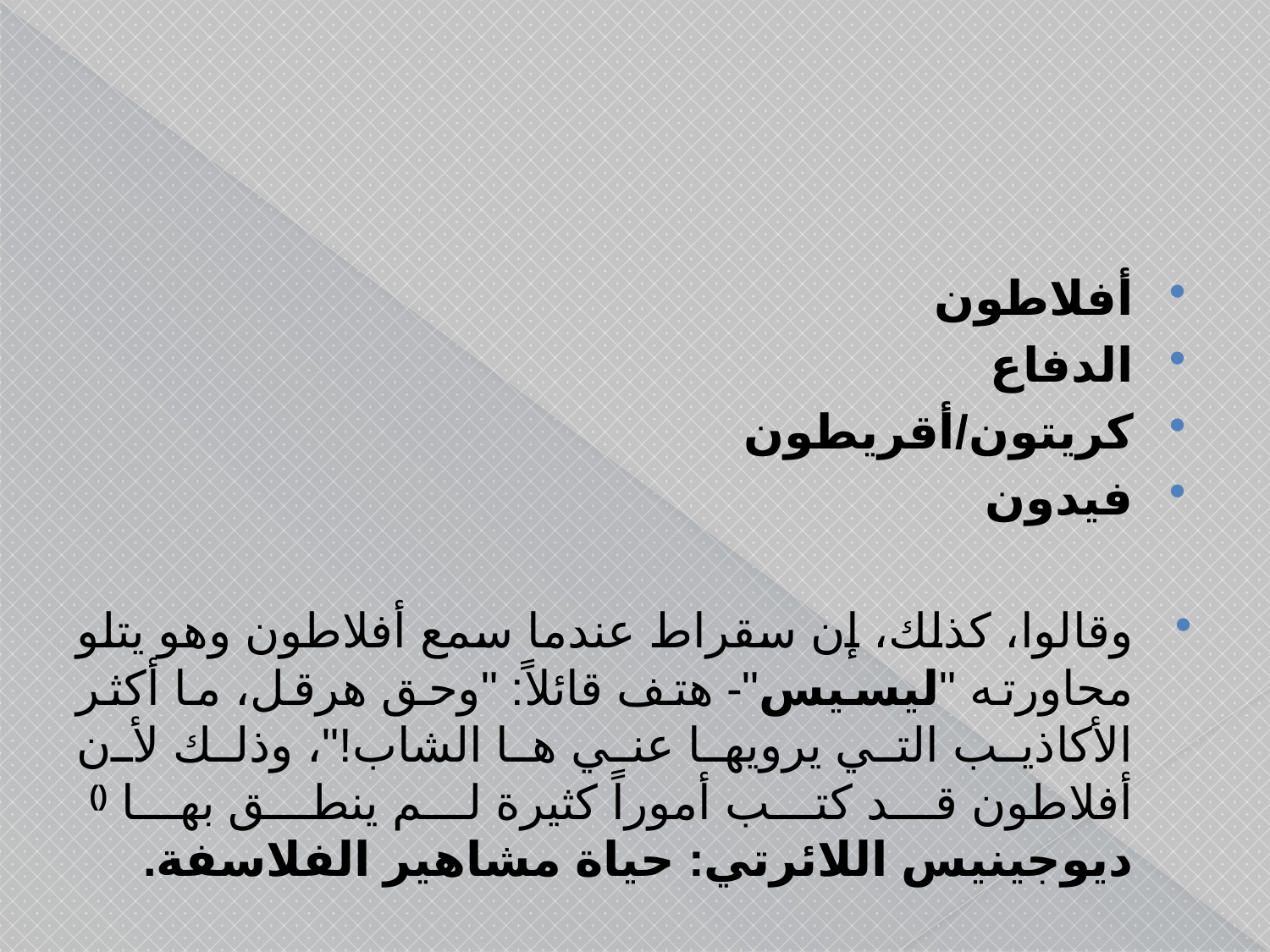

#
أفلاطون
الدفاع
كريتون/أقريطون
فيدون

وقالوا، كذلك، إن سقراط عندما سمع أفلاطون وهو يتلو محاورته "ليسيس"- هتف قائلاً: "وحق هرقل، ما أكثر الأكاذيب التي يرويها عني ها الشاب!"، وذلك لأن أفلاطون قد كتب أموراً كثيرة لم ينطق بها ()  ديوجينيس اللائرتي: حياة مشاهير الفلاسفة.